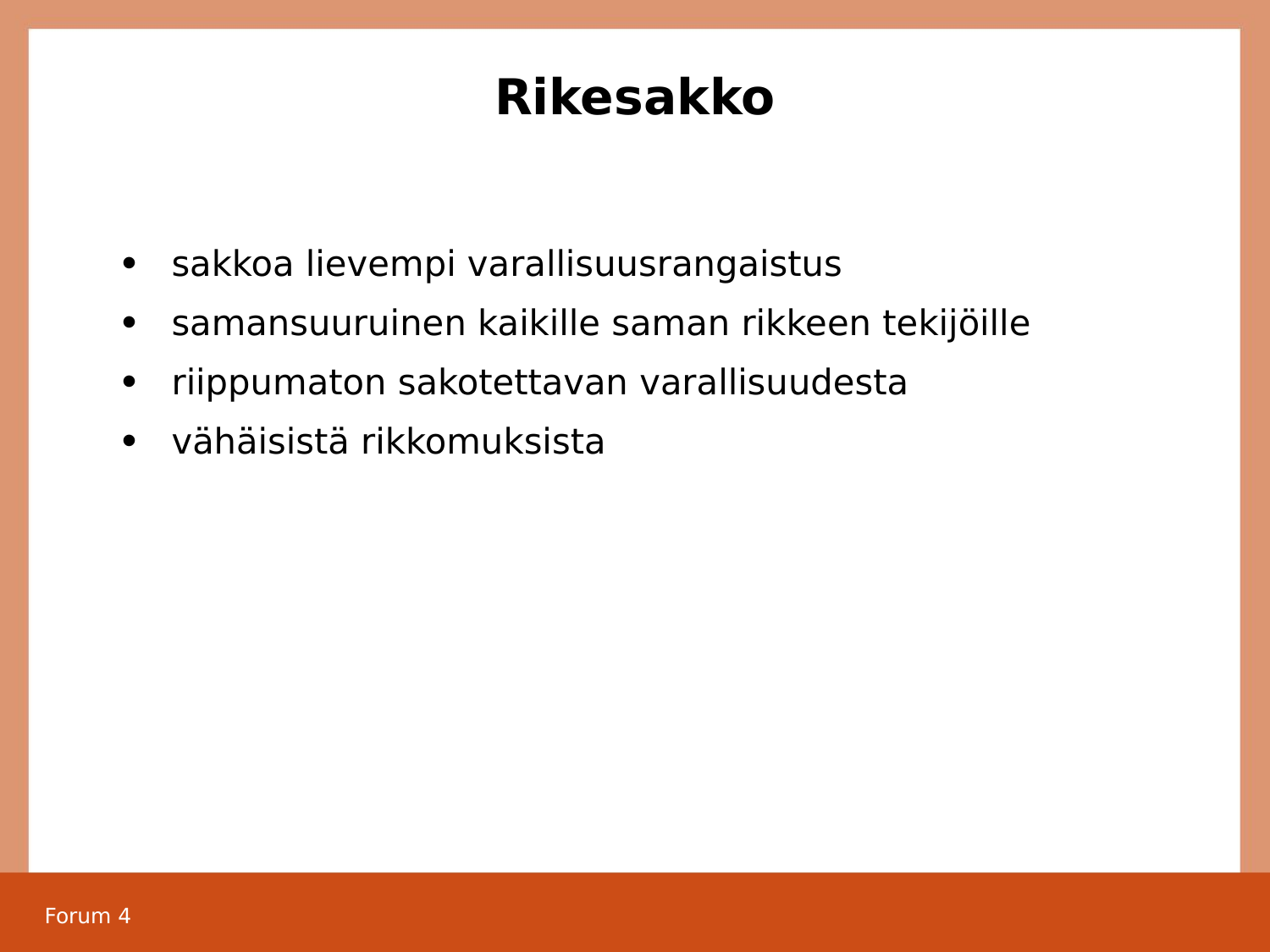

# Rikesakko
sakkoa lievempi varallisuusrangaistus
samansuuruinen kaikille saman rikkeen tekijöille
riippumaton sakotettavan varallisuudesta
vähäisistä rikkomuksista